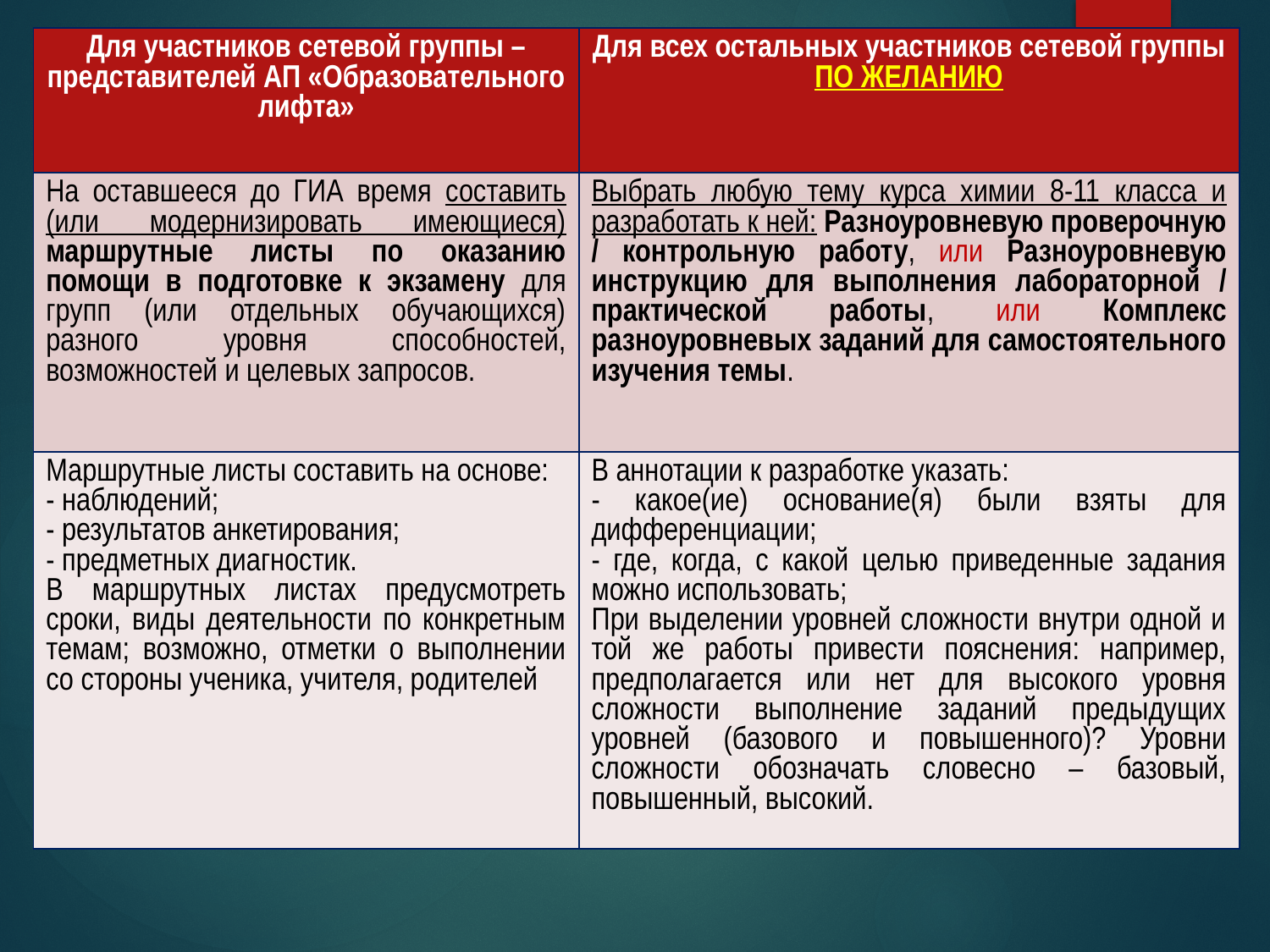

| Для участников сетевой группы – представителей АП «Образовательного лифта» | Для всех остальных участников сетевой группы ПО ЖЕЛАНИЮ |
| --- | --- |
| На оставшееся до ГИА время составить (или модернизировать имеющиеся) маршрутные листы по оказанию помощи в подготовке к экзамену для групп (или отдельных обучающихся) разного уровня способностей, возможностей и целевых запросов. | Выбрать любую тему курса химии 8-11 класса и разработать к ней: Разноуровневую проверочную / контрольную работу, или Разноуровневую инструкцию для выполнения лабораторной / практической работы, или Комплекс разноуровневых заданий для самостоятельного изучения темы. |
| Маршрутные листы составить на основе: - наблюдений; - результатов анкетирования; - предметных диагностик. В маршрутных листах предусмотреть сроки, виды деятельности по конкретным темам; возможно, отметки о выполнении со стороны ученика, учителя, родителей | В аннотации к разработке указать: - какое(ие) основание(я) были взяты для дифференциации; - где, когда, с какой целью приведенные задания можно использовать; При выделении уровней сложности внутри одной и той же работы привести пояснения: например, предполагается или нет для высокого уровня сложности выполнение заданий предыдущих уровней (базового и повышенного)? Уровни сложности обозначать словесно – базовый, повышенный, высокий. |